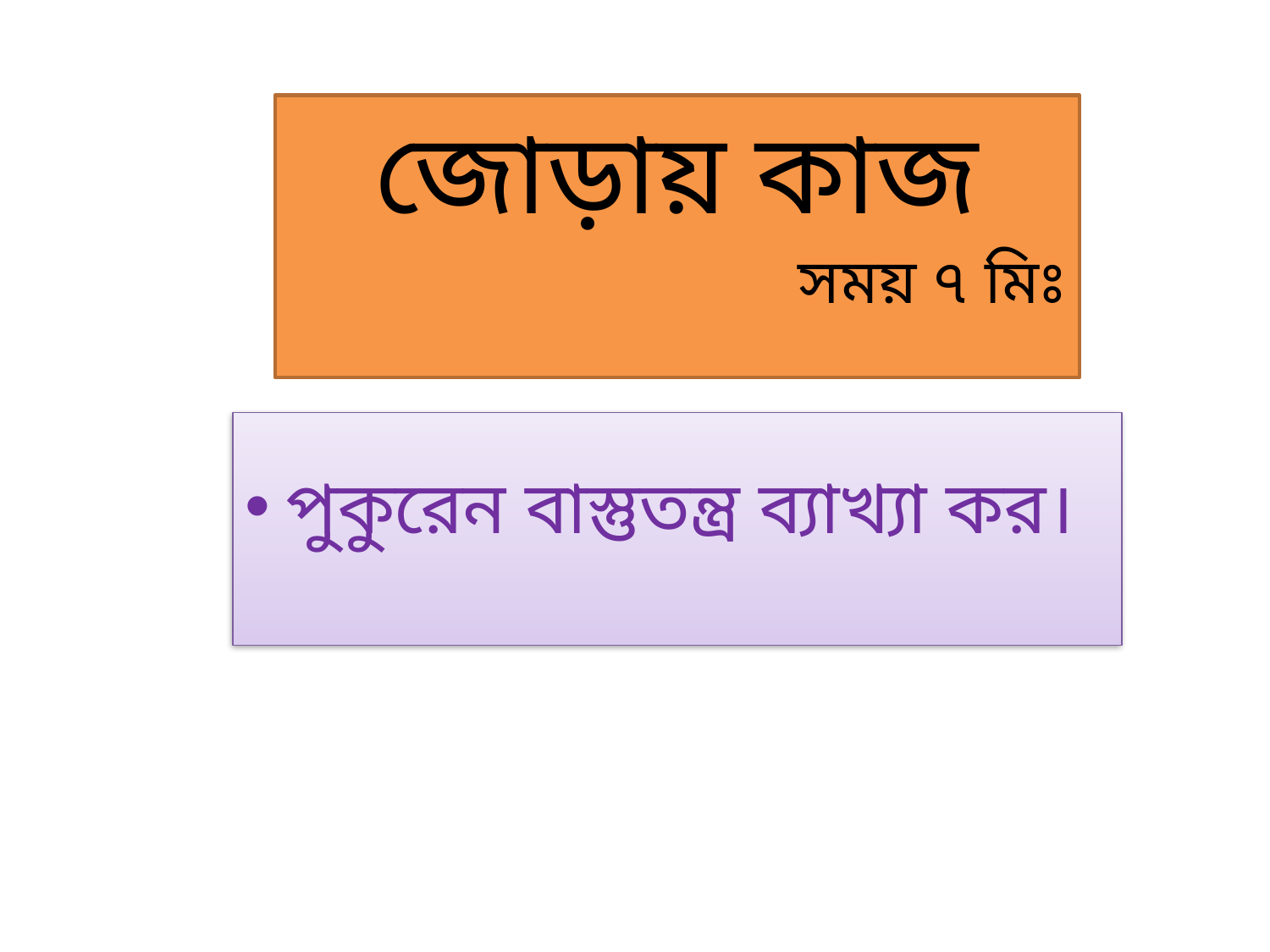

জোড়ায় কাজ
                             সময় ৭ মিঃ
পুকুরেন বাস্তুতন্ত্র ব্যাখ্যা কর।